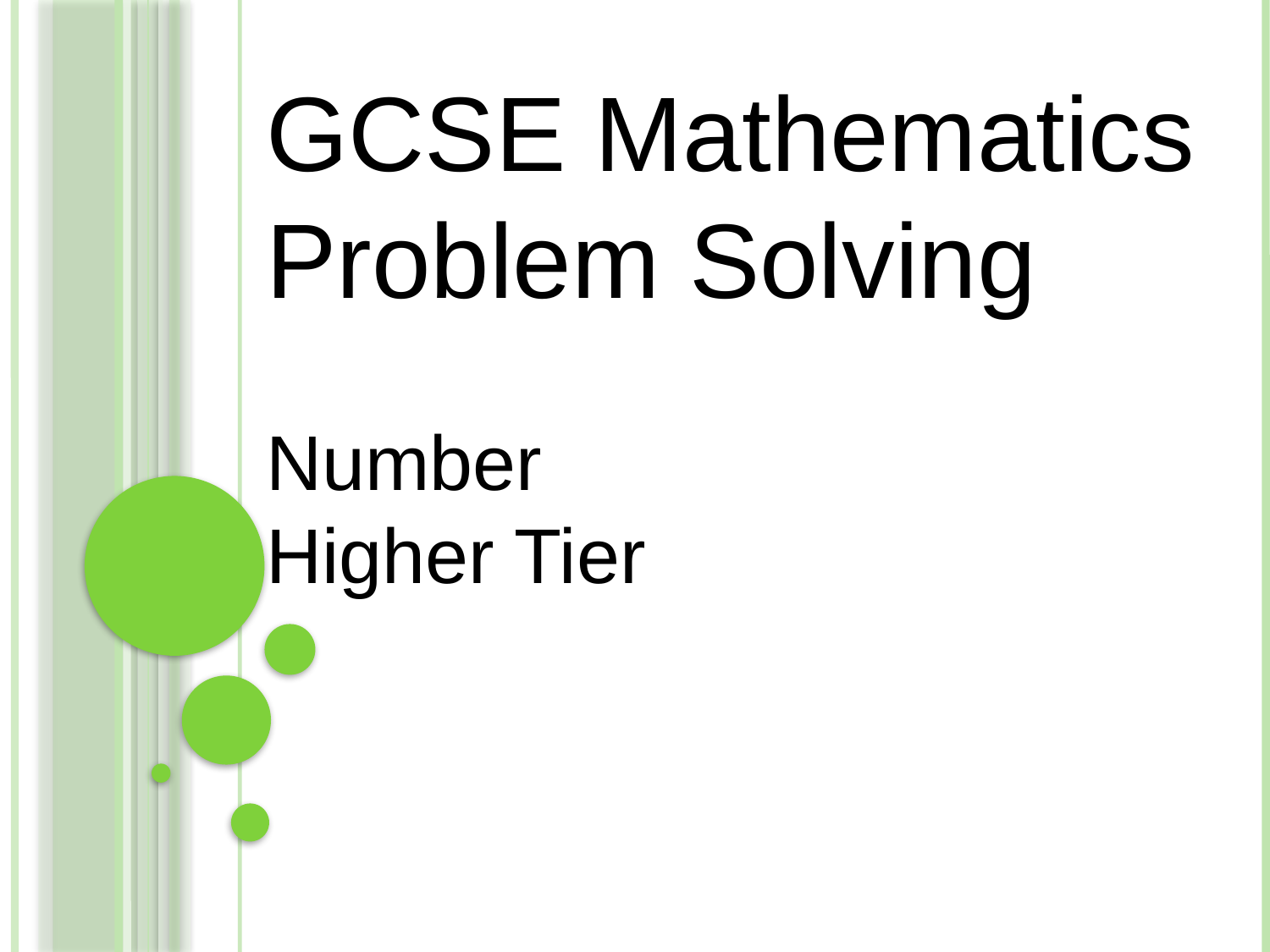

GCSE Mathematics
Problem Solving

Number
Higher Tier